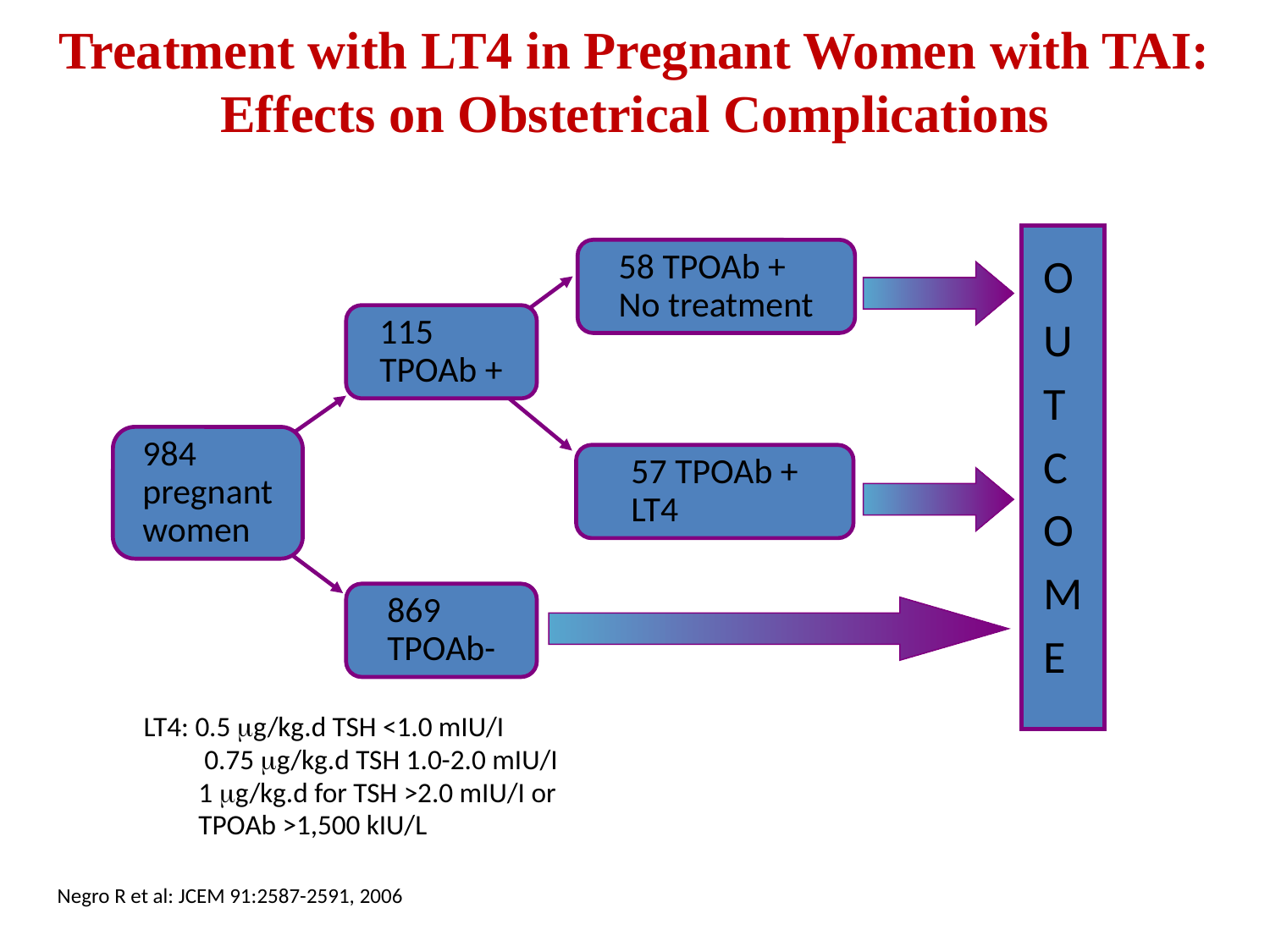

# Treatment with LT4 in Pregnant Women with TAI: Effects on Obstetrical Complications

O
U
T
C
O
M
E

58 TPOAb +
No treatment

115
TPOAb +

984
pregnant
women

57 TPOAb +
LT4

869
TPOAb-

LT4: 0.5 μg/kg.d TSH <1.0 mIU/I
0.75 μg/kg.d TSH 1.0-2.0 mIU/I
1 μg/kg.d for TSH >2.0 mIU/I or
TPOAb >1,500 kIU/L
Negro R et al: JCEM 91:2587-2591, 2006